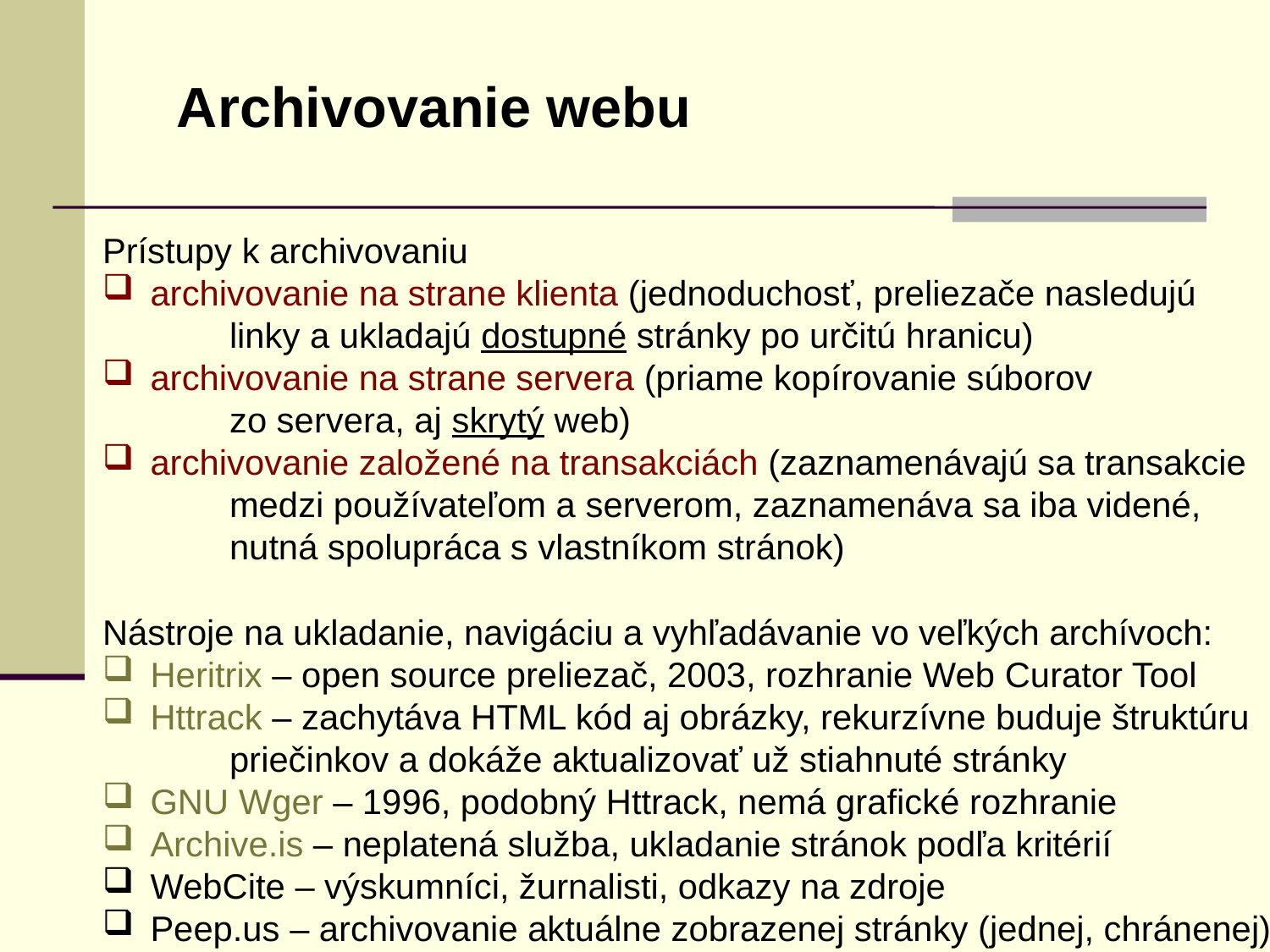

Archivovanie webu
Prístupy k archivovaniu
archivovanie na strane klienta (jednoduchosť, preliezače nasledujú
	linky a ukladajú dostupné stránky po určitú hranicu)
archivovanie na strane servera (priame kopírovanie súborov
	zo servera, aj skrytý web)
archivovanie založené na transakciách (zaznamenávajú sa transakcie
	medzi používateľom a serverom, zaznamenáva sa iba videné,
	nutná spolupráca s vlastníkom stránok)

Nástroje na ukladanie, navigáciu a vyhľadávanie vo veľkých archívoch:
Heritrix – open source preliezač, 2003, rozhranie Web Curator Tool
Httrack – zachytáva HTML kód aj obrázky, rekurzívne buduje štruktúru
	priečinkov a dokáže aktualizovať už stiahnuté stránky
GNU Wger – 1996, podobný Httrack, nemá grafické rozhranie
Archive.is – neplatená služba, ukladanie stránok podľa kritérií
WebCite – výskumníci, žurnalisti, odkazy na zdroje
Peep.us – archivovanie aktuálne zobrazenej stránky (jednej, chránenej)